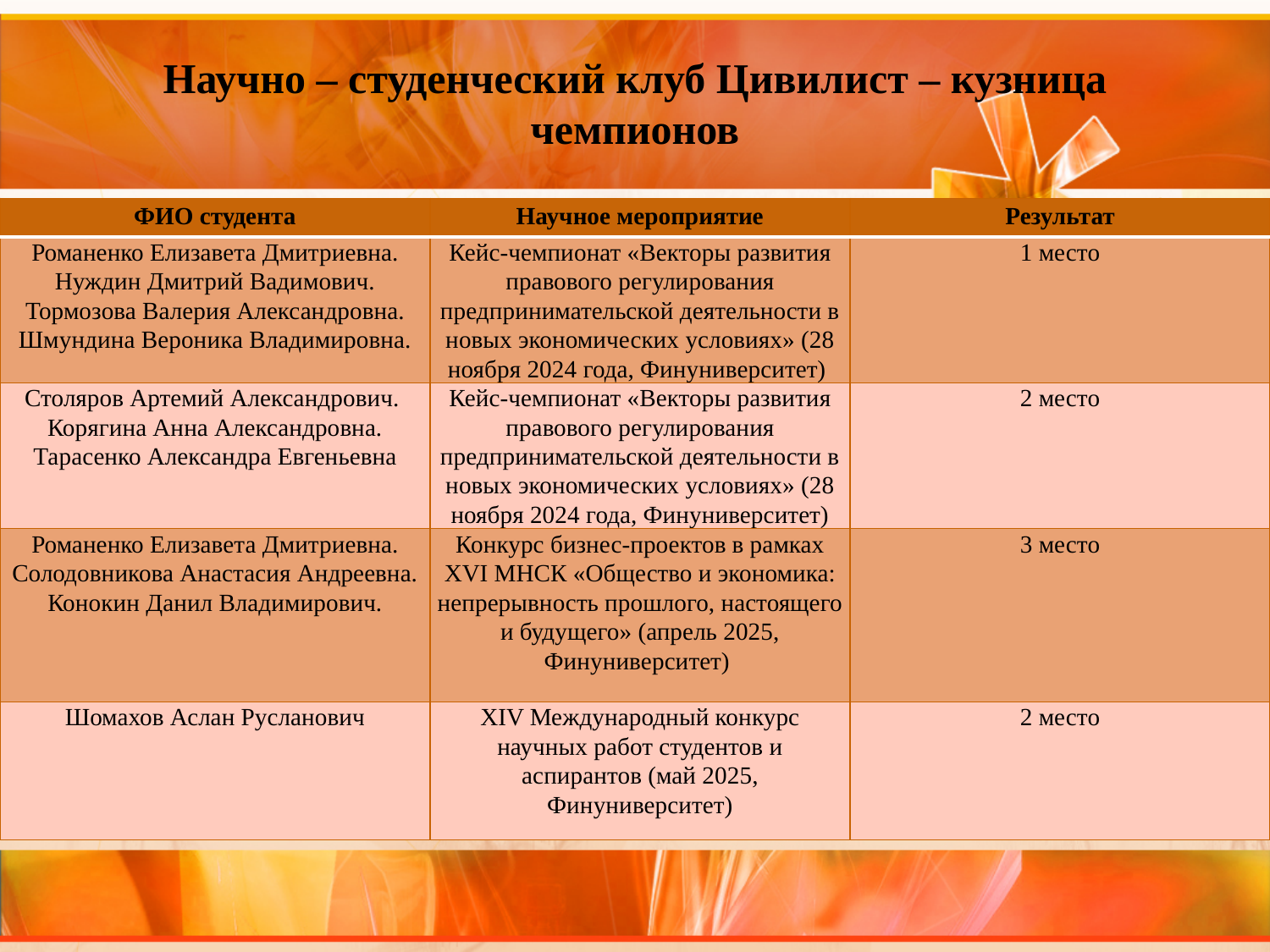

# Научно – студенческий клуб Цивилист – кузница чемпионов

| ФИО студента | Научное мероприятие | Результат |
| --- | --- | --- |
| Романенко Елизавета Дмитриевна. Нуждин Дмитрий Вадимович. Тормозова Валерия Александровна. Шмундина Вероника Владимировна. | Кейс-чемпионат «Векторы развития правового регулирования предпринимательской деятельности в новых экономических условиях» (28 ноября 2024 года, Финуниверситет) | 1 место |
| Столяров Артемий Александрович. Корягина Анна Александровна. Тарасенко Александра Евгеньевна | Кейс-чемпионат «Векторы развития правового регулирования предпринимательской деятельности в новых экономических условиях» (28 ноября 2024 года, Финуниверситет) | 2 место |
| Романенко Елизавета Дмитриевна. Солодовникова Анастасия Андреевна. Конокин Данил Владимирович. | Конкурс бизнес-проектов в рамках XVI МНСК «Общество и экономика: непрерывность прошлого, настоящего и будущего» (апрель 2025, Финуниверситет) | 3 место |
| Шомахов Аслан Русланович | XIV Международный конкурс научных работ студентов и аспирантов (май 2025, Финуниверситет) | 2 место |